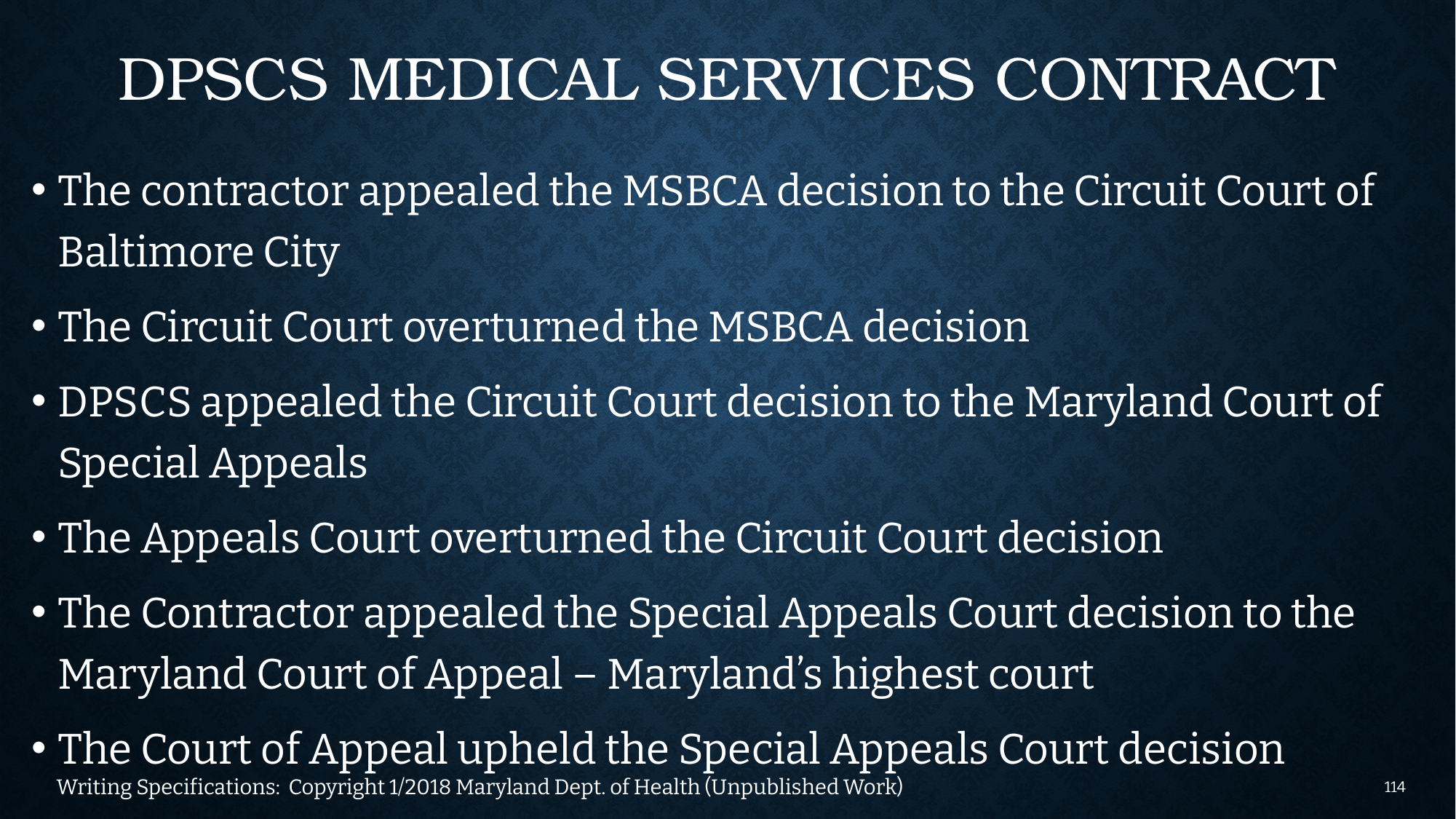

# DPSCS medical services contract
The contractor appealed the MSBCA decision to the Circuit Court of Baltimore City
The Circuit Court overturned the MSBCA decision
DPSCS appealed the Circuit Court decision to the Maryland Court of Special Appeals
The Appeals Court overturned the Circuit Court decision
The Contractor appealed the Special Appeals Court decision to the Maryland Court of Appeal – Maryland’s highest court
The Court of Appeal upheld the Special Appeals Court decision
Writing Specifications:  Copyright 1/2018 Maryland Dept. of Health (Unpublished Work)
114